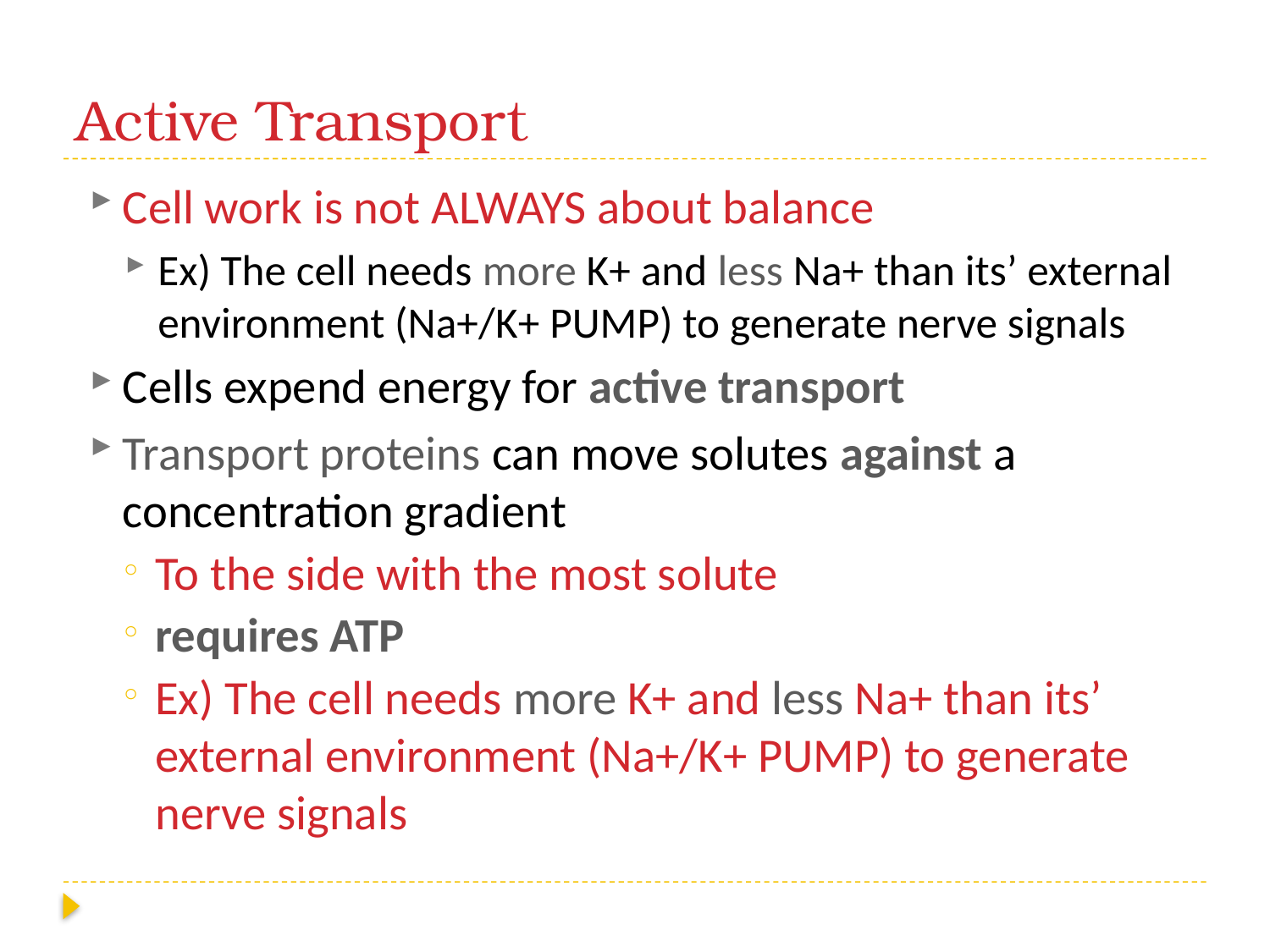

# Active Transport
Cell work is not ALWAYS about balance
Ex) The cell needs more K+ and less Na+ than its’ external environment (Na+/K+ PUMP) to generate nerve signals
Cells expend energy for active transport
Transport proteins can move solutes against a concentration gradient
To the side with the most solute
requires ATP
Ex) The cell needs more K+ and less Na+ than its’ external environment (Na+/K+ PUMP) to generate nerve signals